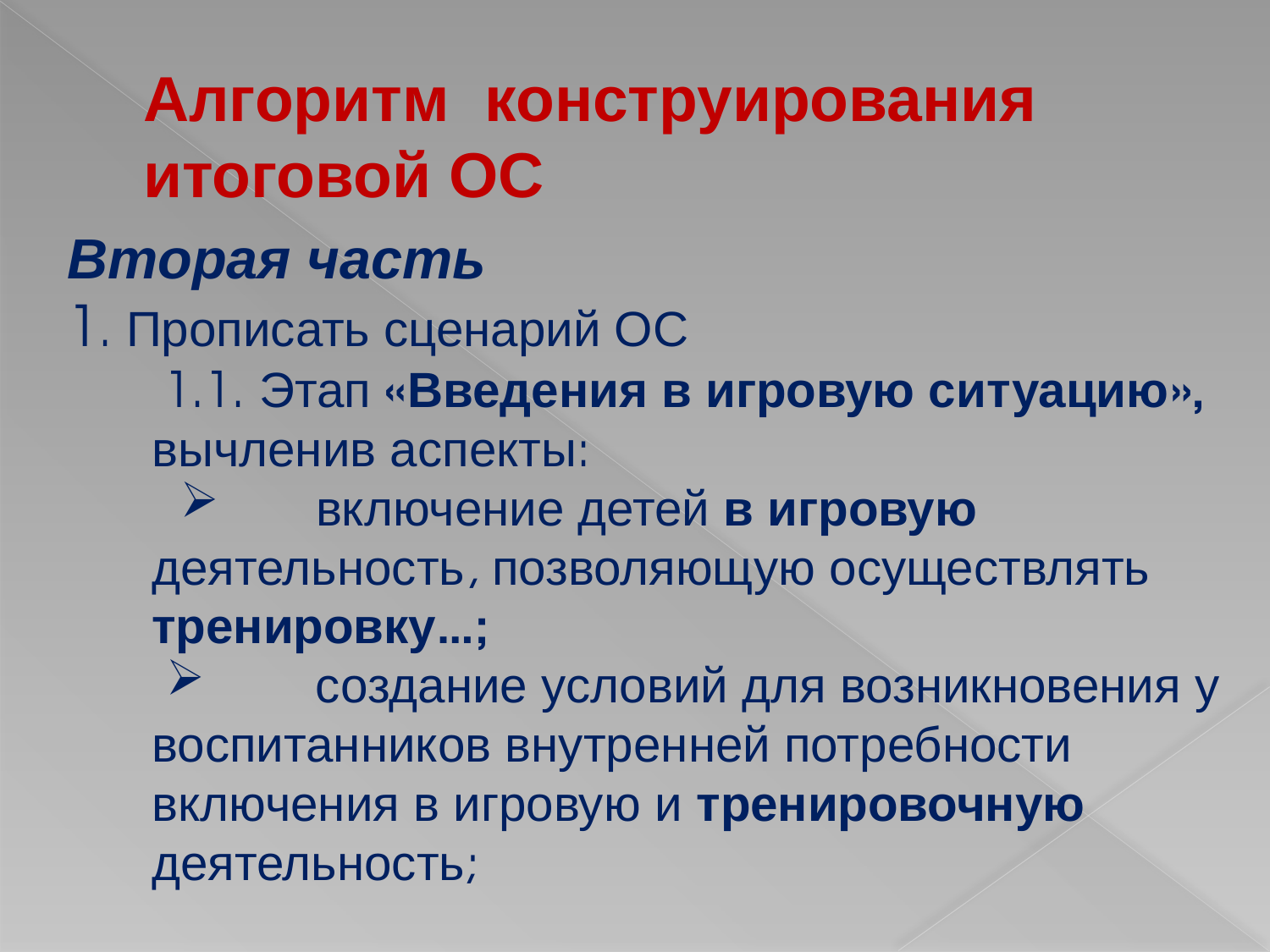

# Алгоритм  конструирования итоговой ОС
Вторая часть
1. Прописать сценарий ОС
       1.1. Этап «Введения в игровую ситуацию», вычленив аспекты:
       включение детей в игровую  деятельность, позволяющую осуществлять  тренировку…;
        создание условий для возникновения у воспитанников внутренней потребности   включения в игровую и тренировочную деятельность;